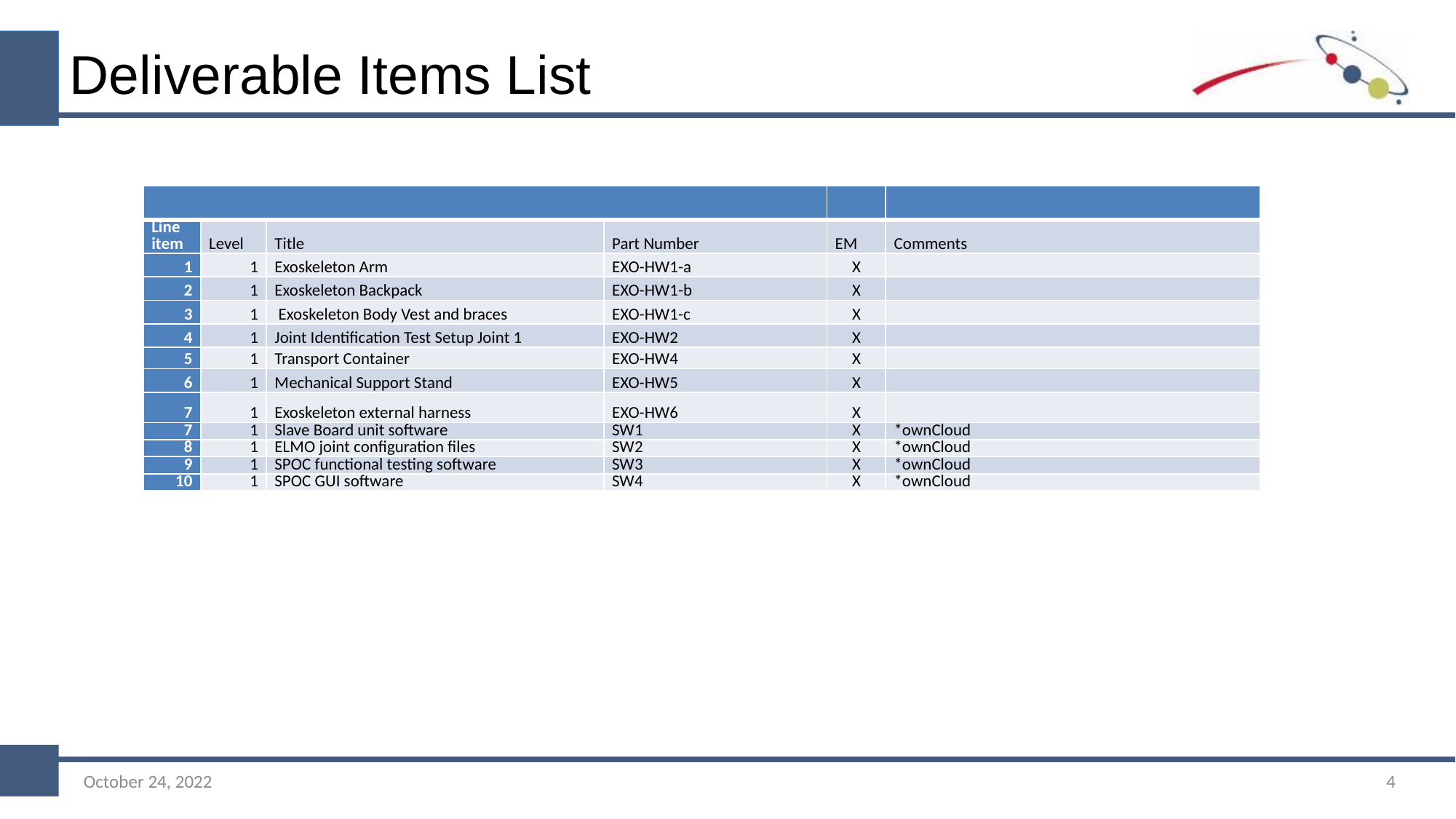

# Deliverable Items List
|  |  |  |  |  |  |
| --- | --- | --- | --- | --- | --- |
| Line item | Level | Title | Part Number | EM | Comments |
| 1 | 1 | Exoskeleton Arm | EXO-HW1-a | X |  |
| 2 | 1 | Exoskeleton Backpack | EXO-HW1-b | X |  |
| 3 | 1 | Exoskeleton Body Vest and braces | EXO-HW1-c | X |  |
| 4 | 1 | Joint Identification Test Setup Joint 1 | EXO-HW2 | X |  |
| 5 | 1 | Transport Container | EXO-HW4 | X |  |
| 6 | 1 | Mechanical Support Stand | EXO-HW5 | X |  |
| 7 | 1 | Exoskeleton external harness | EXO-HW6 | X |  |
| 7 | 1 | Slave Board unit software | SW1 | X | \*ownCloud |
| 8 | 1 | ELMO joint configuration files | SW2 | X | \*ownCloud |
| 9 | 1 | SPOC functional testing software | SW3 | X | \*ownCloud |
| 10 | 1 | SPOC GUI software | SW4 | X | \*ownCloud |
October 24, 2022
4